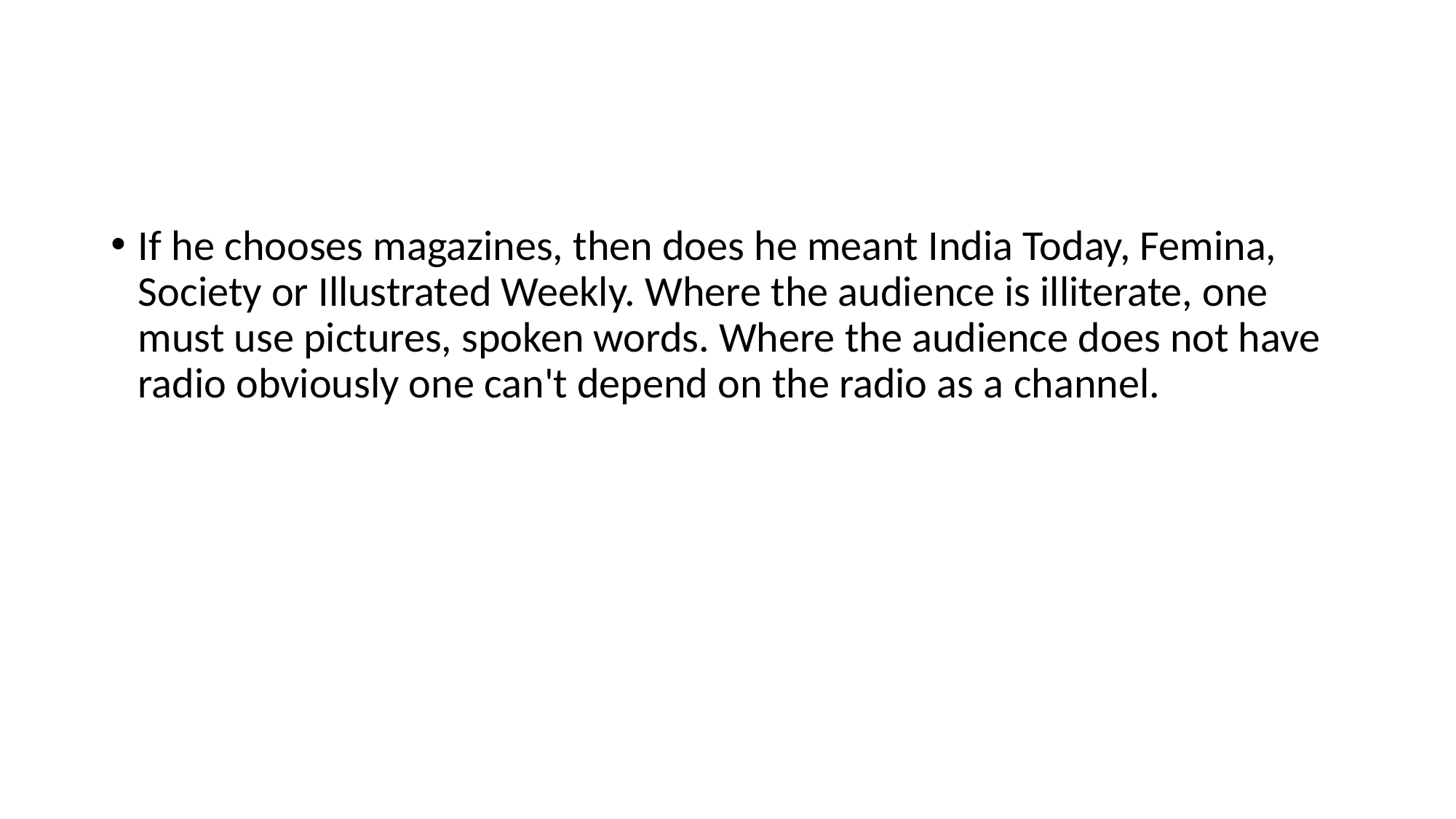

#
If he chooses magazines, then does he meant India Today, Femina, Society or Illustrated Weekly. Where the audience is illiterate, one must use pictures, spoken words. Where the audience does not have radio obviously one can't depend on the radio as a channel.